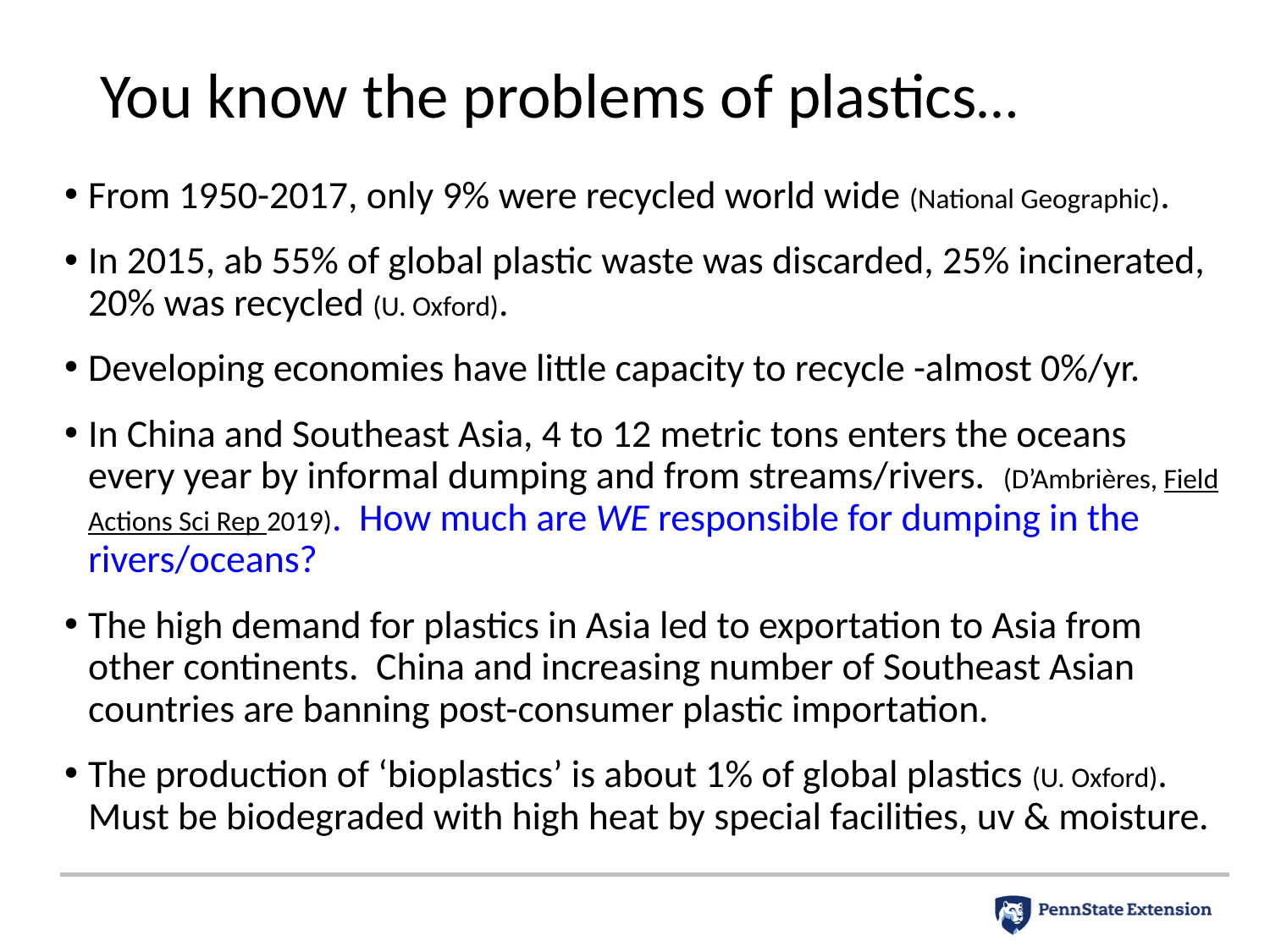

# You know the problems of plastics…
From 1950-2017, only 9% were recycled world wide (National Geographic).
In 2015, ab 55% of global plastic waste was discarded, 25% incinerated, 20% was recycled (U. Oxford).
Developing economies have little capacity to recycle -almost 0%/yr.
In China and Southeast Asia, 4 to 12 metric tons enters the oceans every year by informal dumping and from streams/rivers.  (D’Ambrières, Field Actions Sci Rep 2019).  How much are WE responsible for dumping in the rivers/oceans?
The high demand for plastics in Asia led to exportation to Asia from other continents.  China and increasing number of Southeast Asian countries are banning post-consumer plastic importation.
The production of ‘bioplastics’ is about 1% of global plastics (U. Oxford).  Must be biodegraded with high heat by special facilities, uv & moisture.